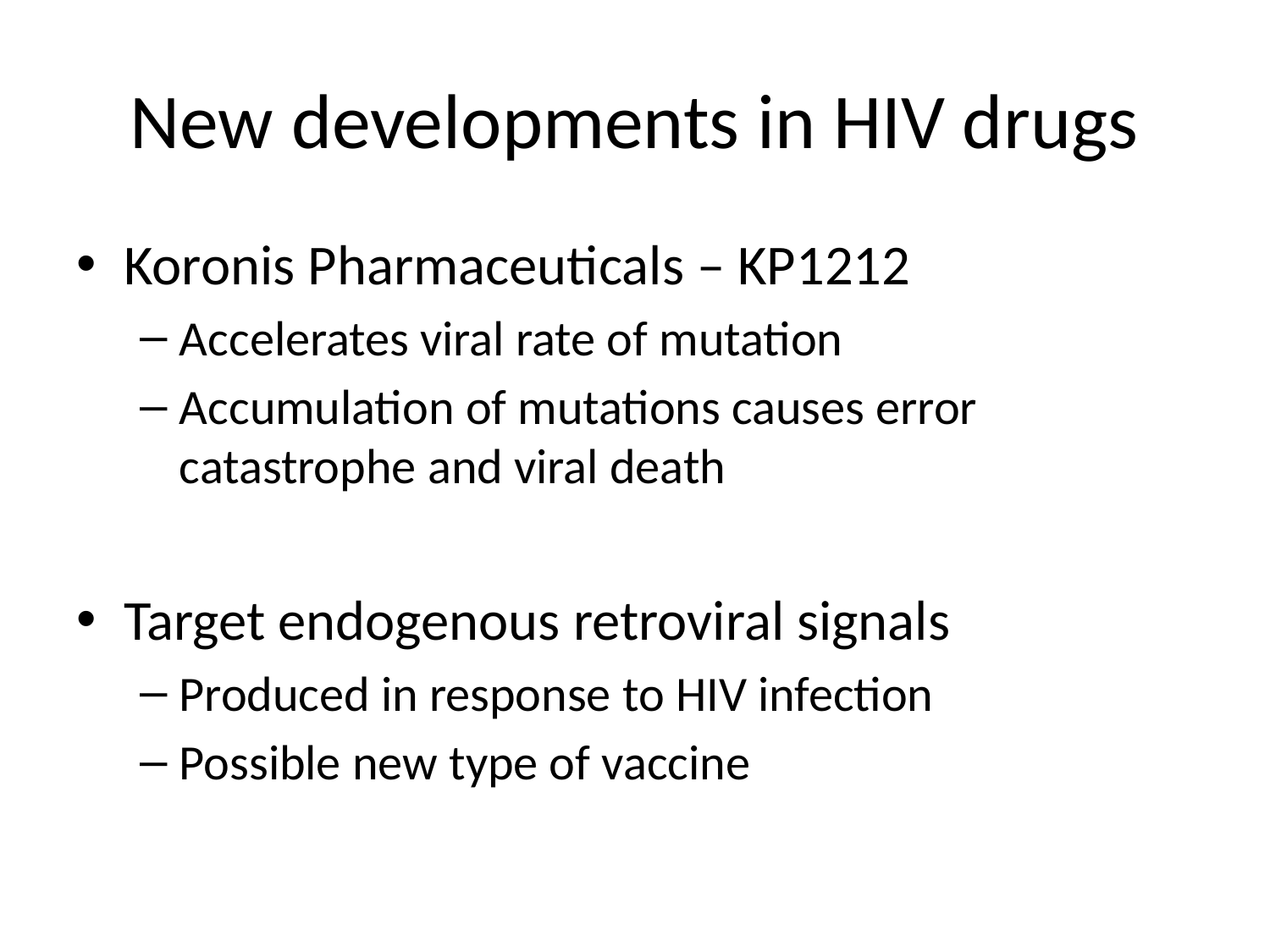

# New developments in HIV drugs
Koronis Pharmaceuticals – KP1212
Accelerates viral rate of mutation
Accumulation of mutations causes error catastrophe and viral death

Target endogenous retroviral signals
Produced in response to HIV infection
Possible new type of vaccine